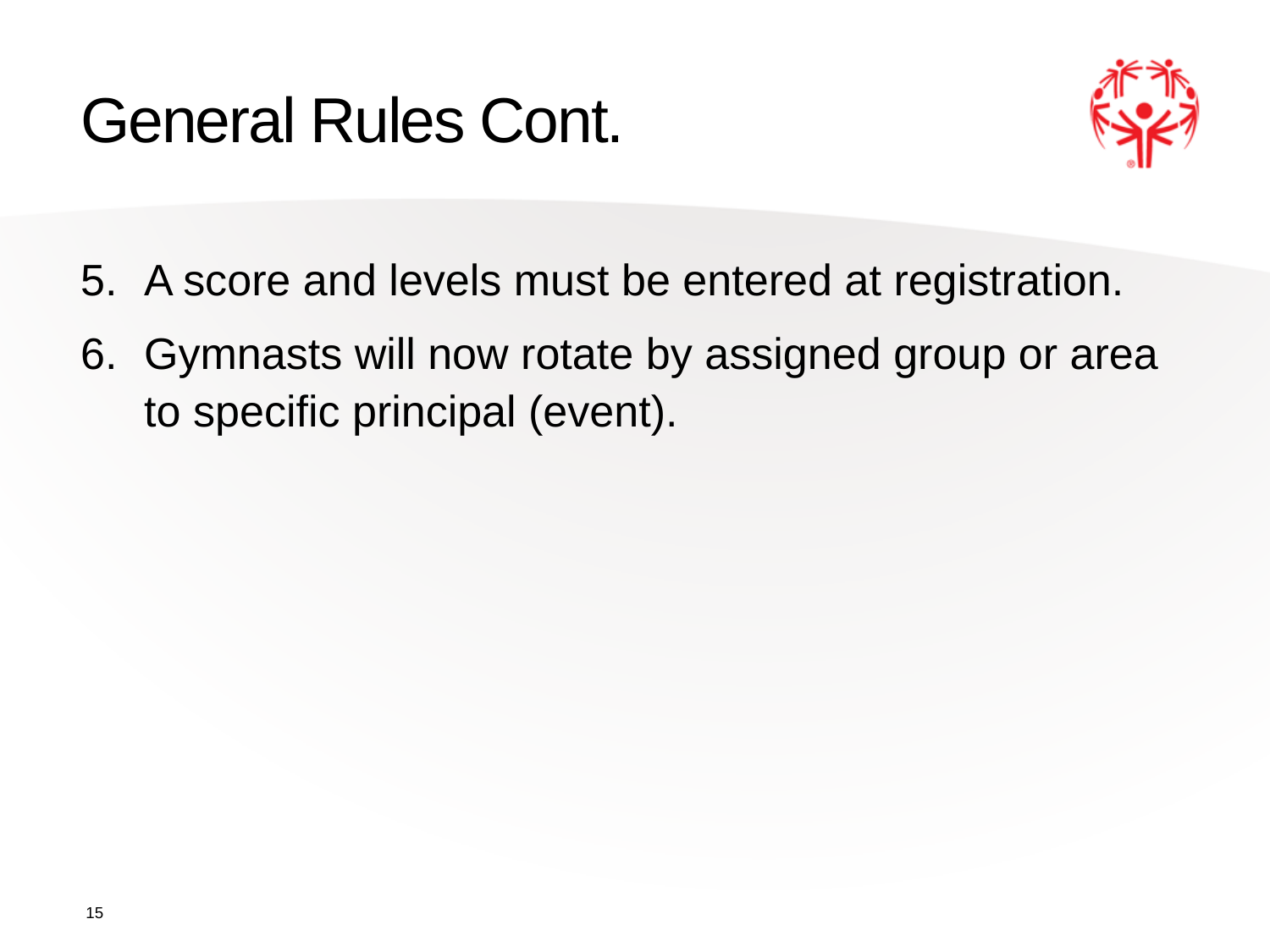

# General Rules Cont.
A score and levels must be entered at registration.
Gymnasts will now rotate by assigned group or area to specific principal (event).

15